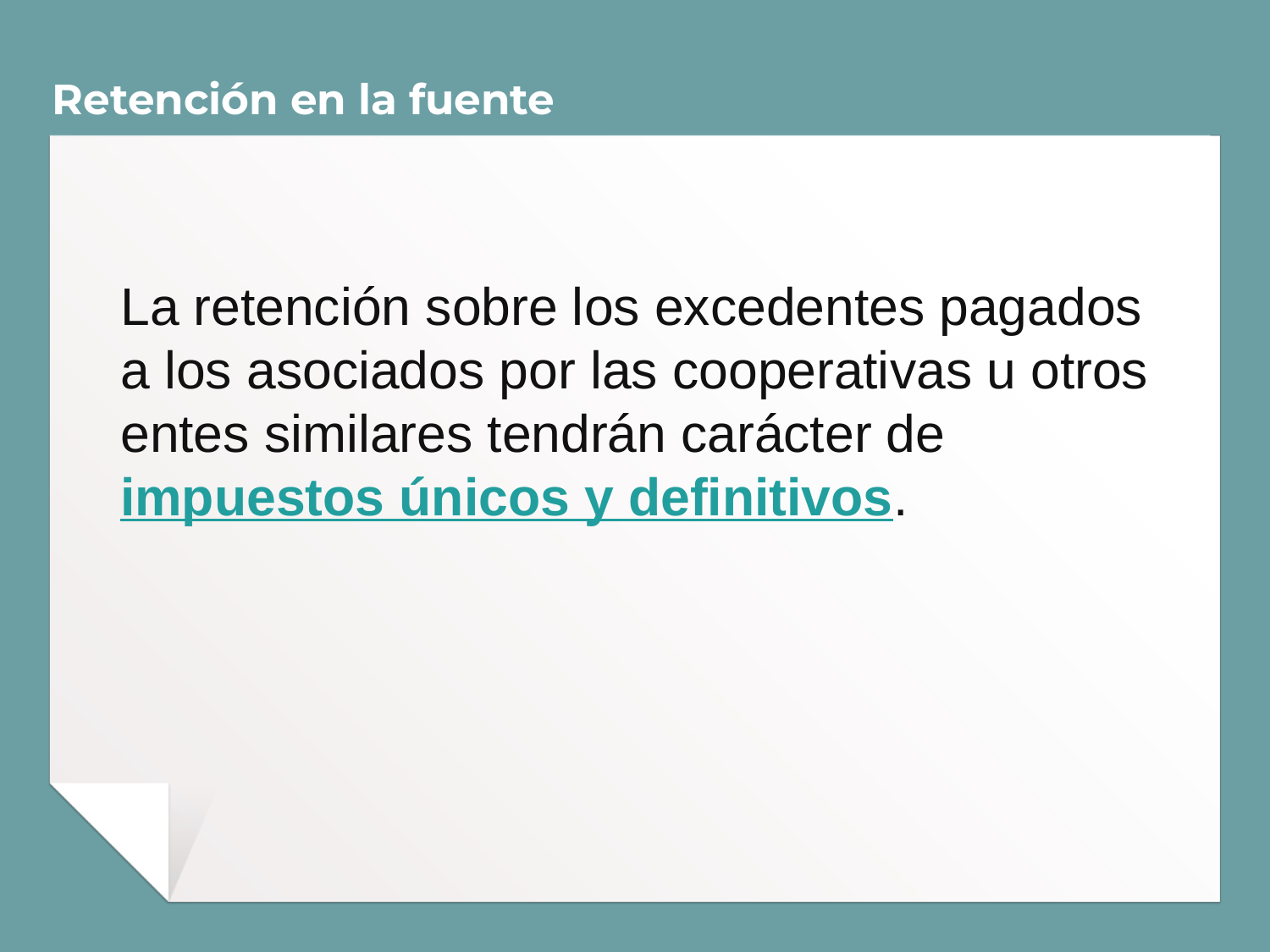

# Retención en la fuente

La retención sobre los excedentes pagados a los asociados por las cooperativas u otros entes similares tendrán carácter de impuestos únicos y definitivos.